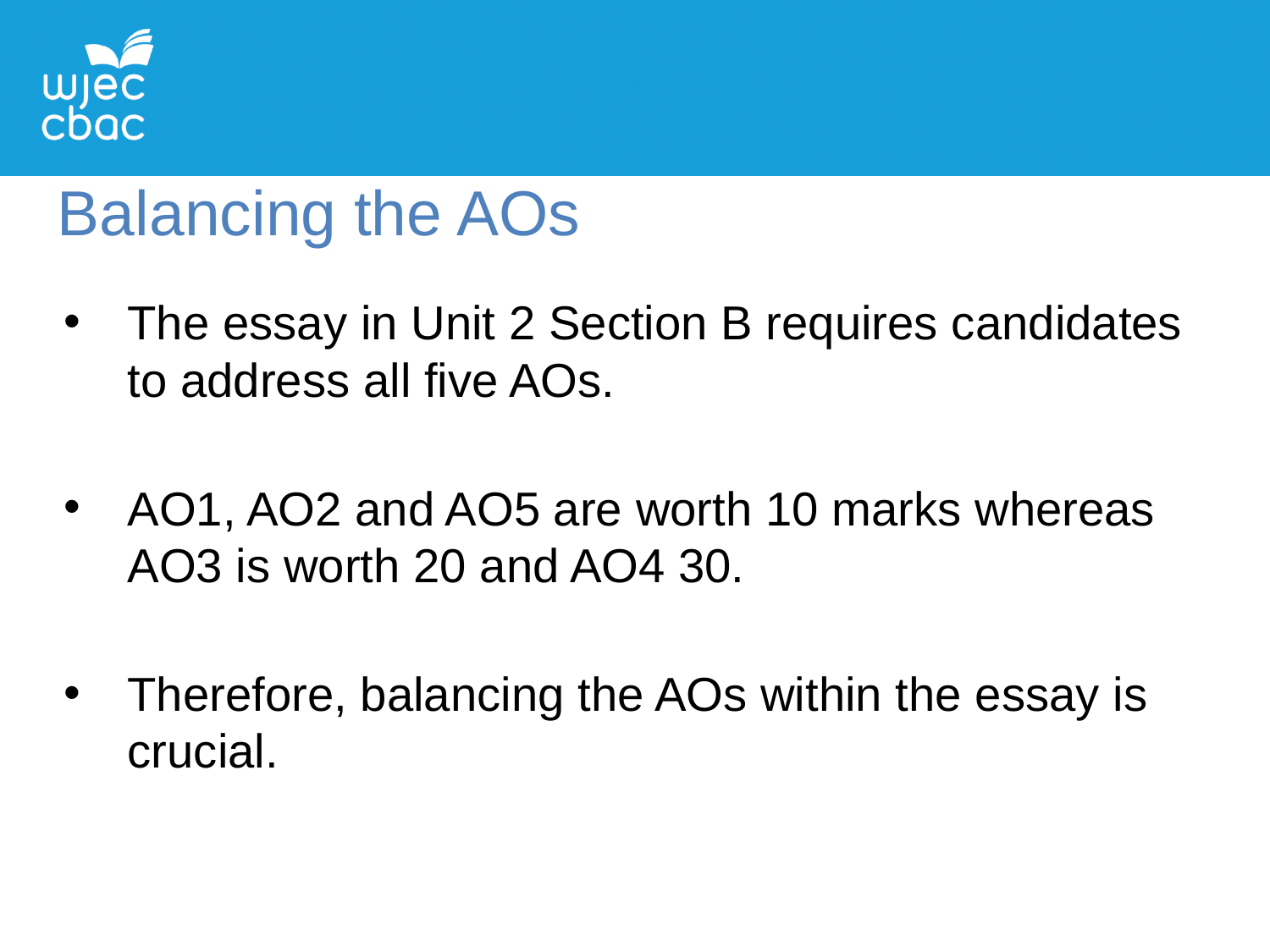

Balancing the AOs
The essay in Unit 2 Section B requires candidates to address all five AOs.

AO1, AO2 and AO5 are worth 10 marks whereas AO3 is worth 20 and AO4 30.

Therefore, balancing the AOs within the essay is crucial.